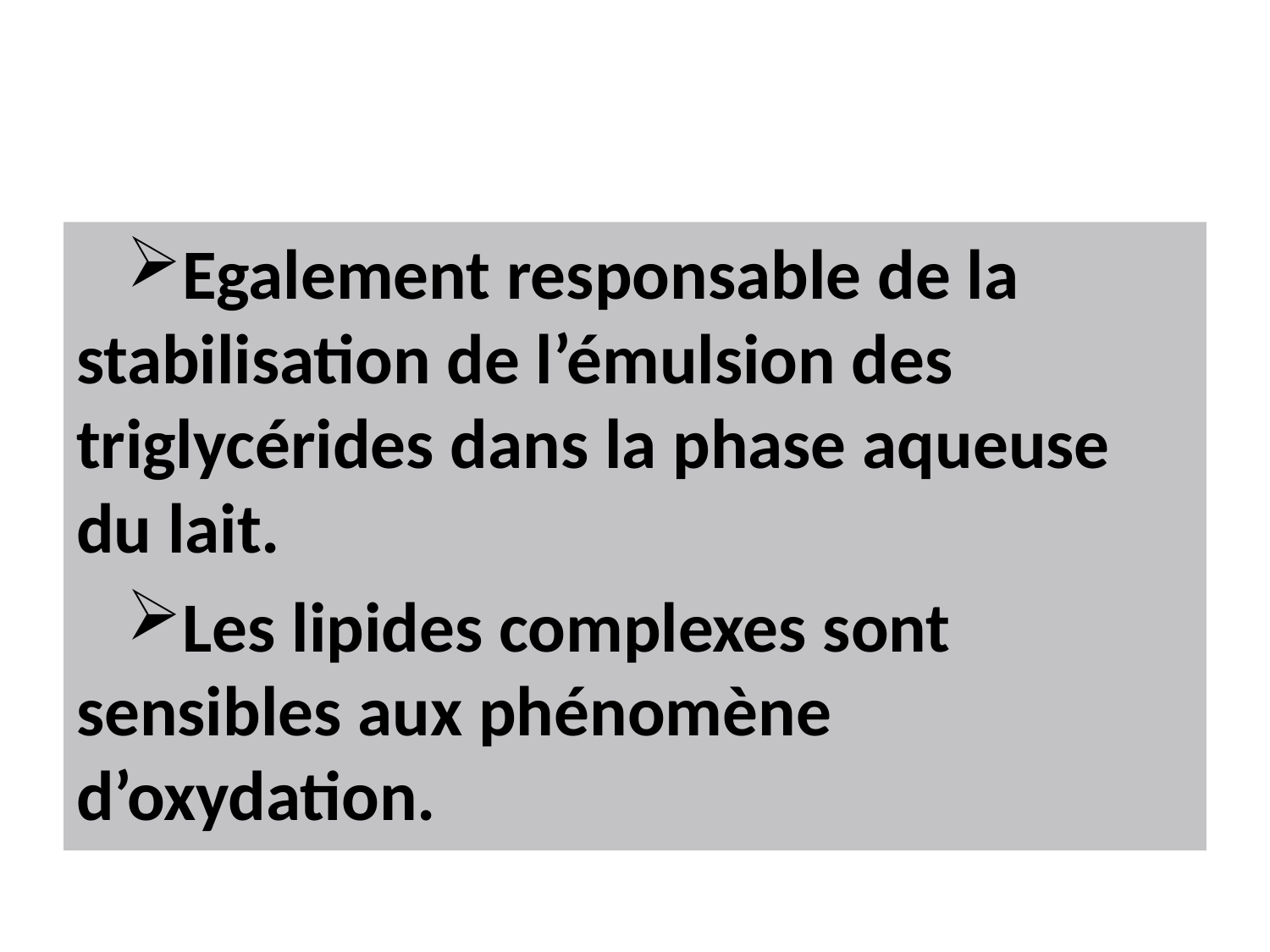

#
Egalement responsable de la stabilisation de l’émulsion des triglycérides dans la phase aqueuse du lait.
Les lipides complexes sont sensibles aux phénomène d’oxydation.